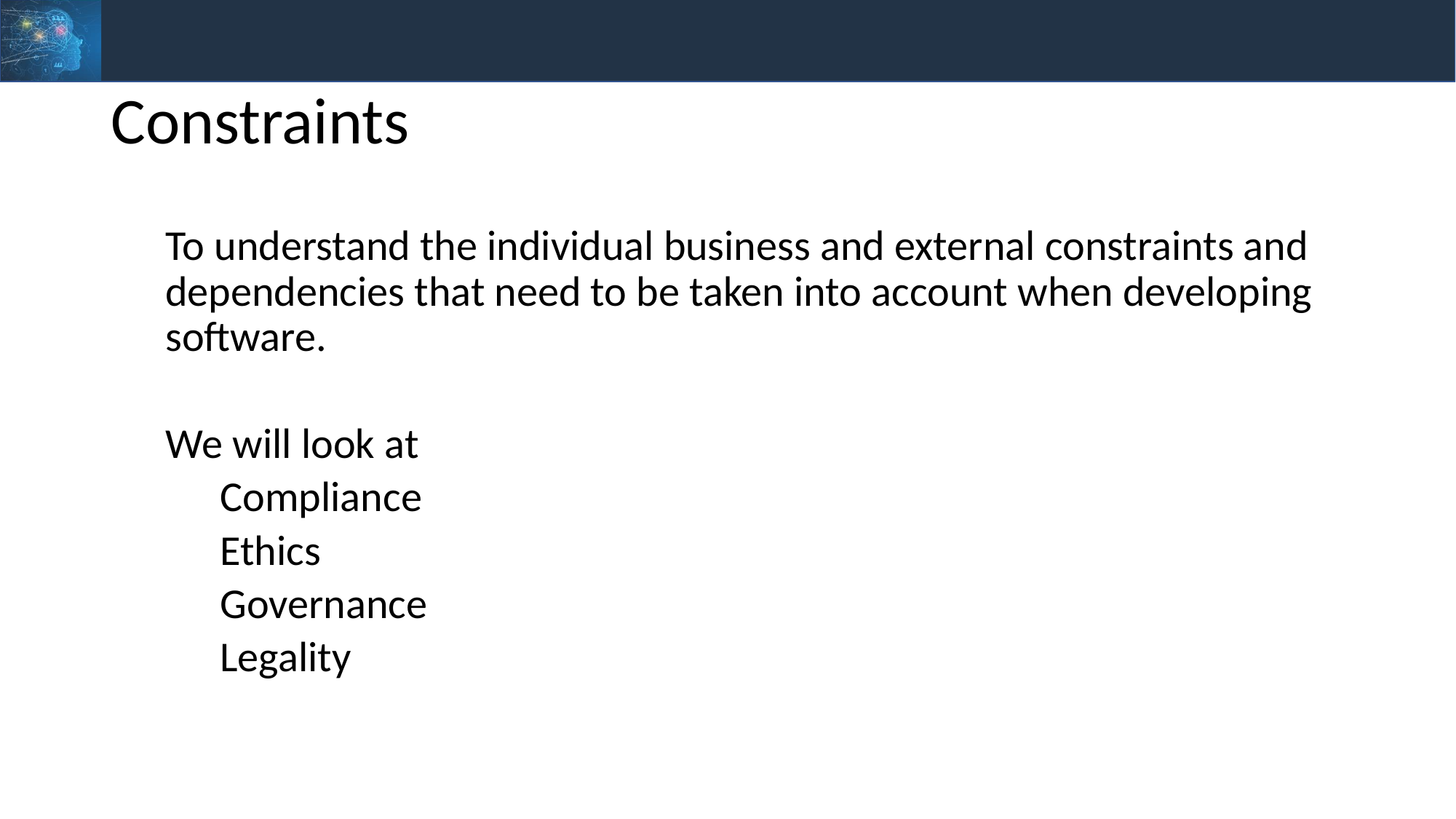

# Constraints
To understand the individual business and external constraints and dependencies that need to be taken into account when developing software.

We will look at
Compliance
Ethics
Governance
Legality